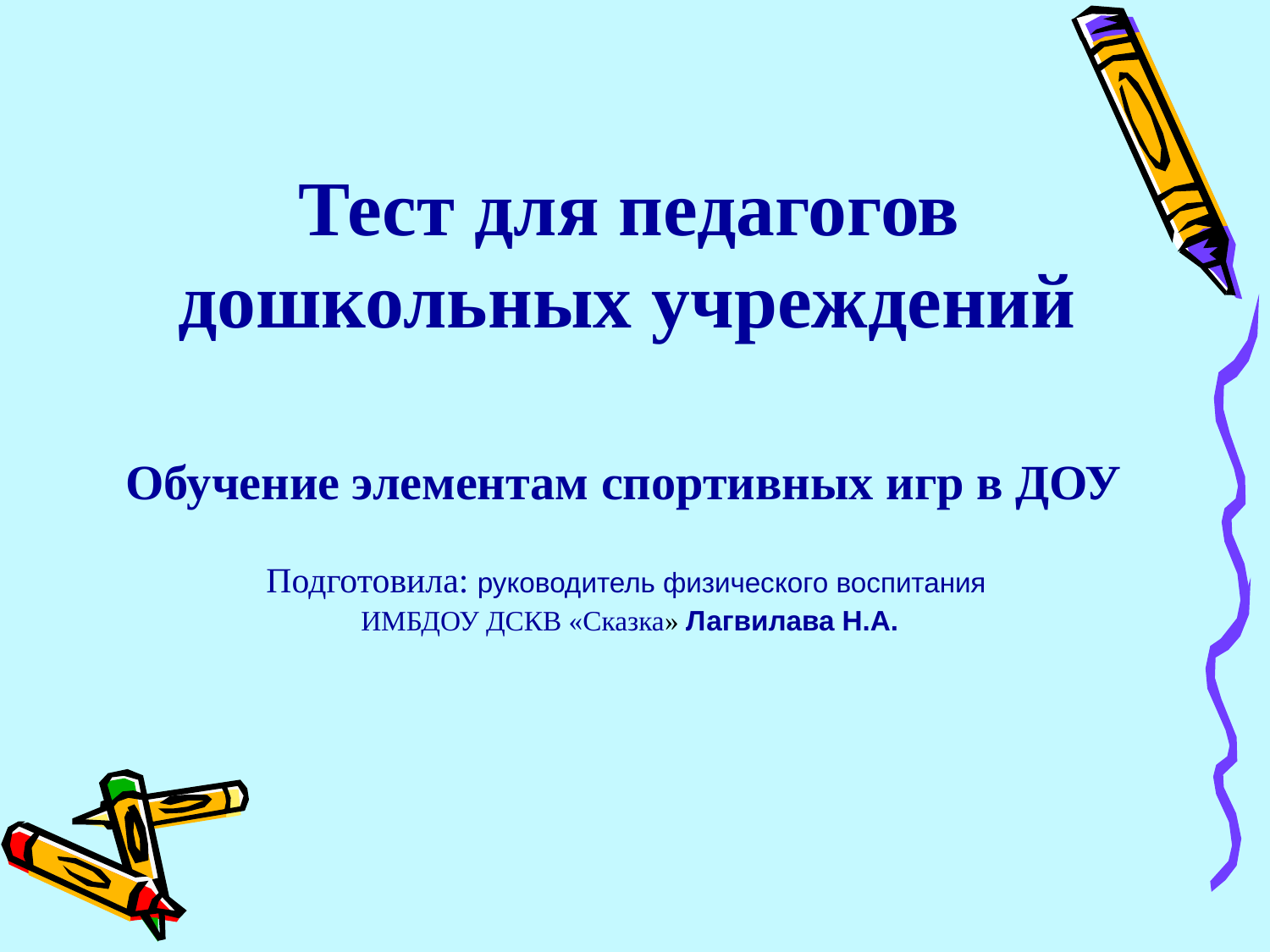

Тест для педагогов
дошкольных учреждений
Обучение элементам спортивных игр в ДОУ

Подготовила: руководитель физического воспитания
ИМБДОУ ДСКВ «Сказка» Лагвилава Н.А.